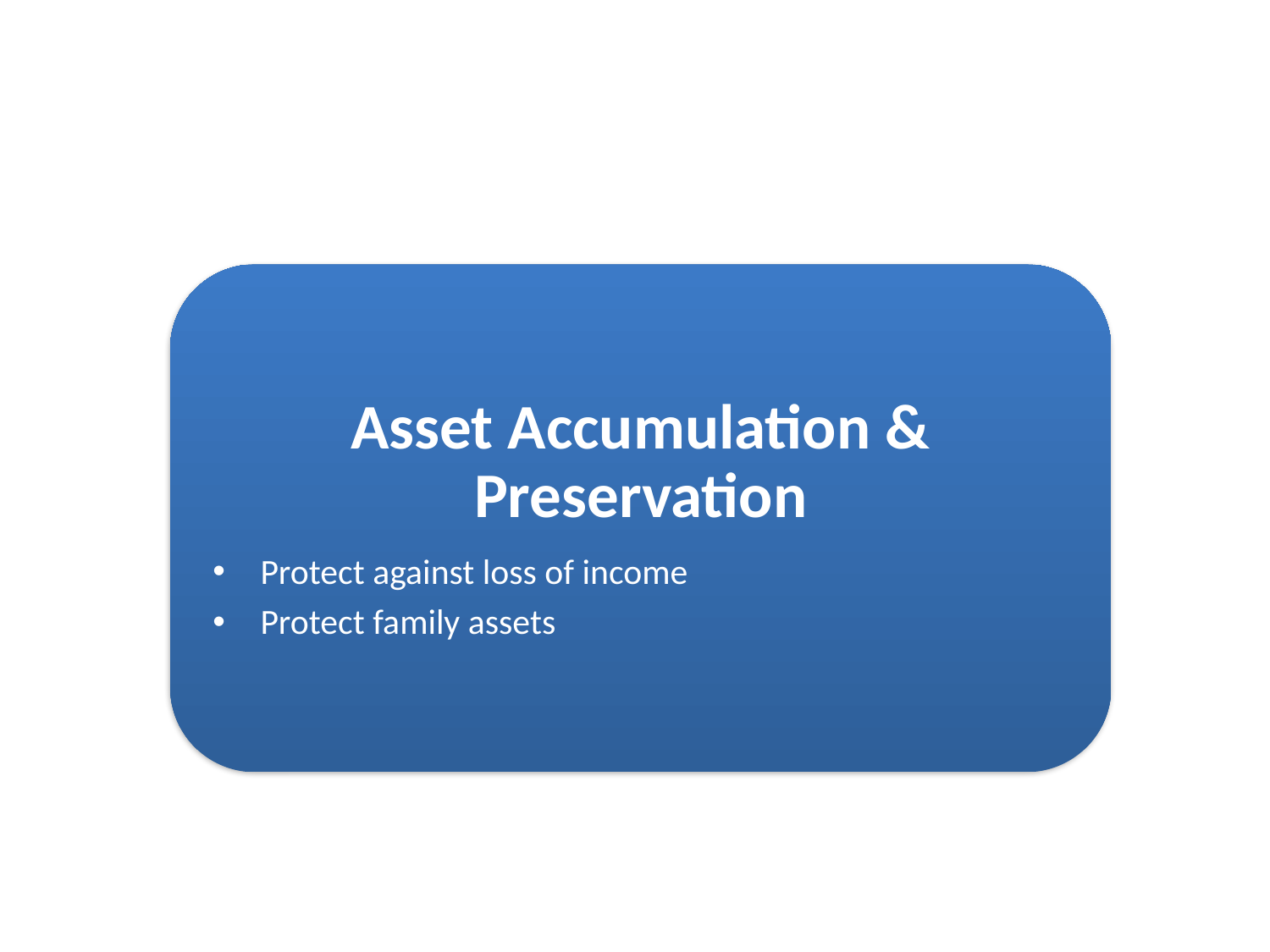

Asset Accumulation & Preservation
Protect against loss of income
Protect family assets